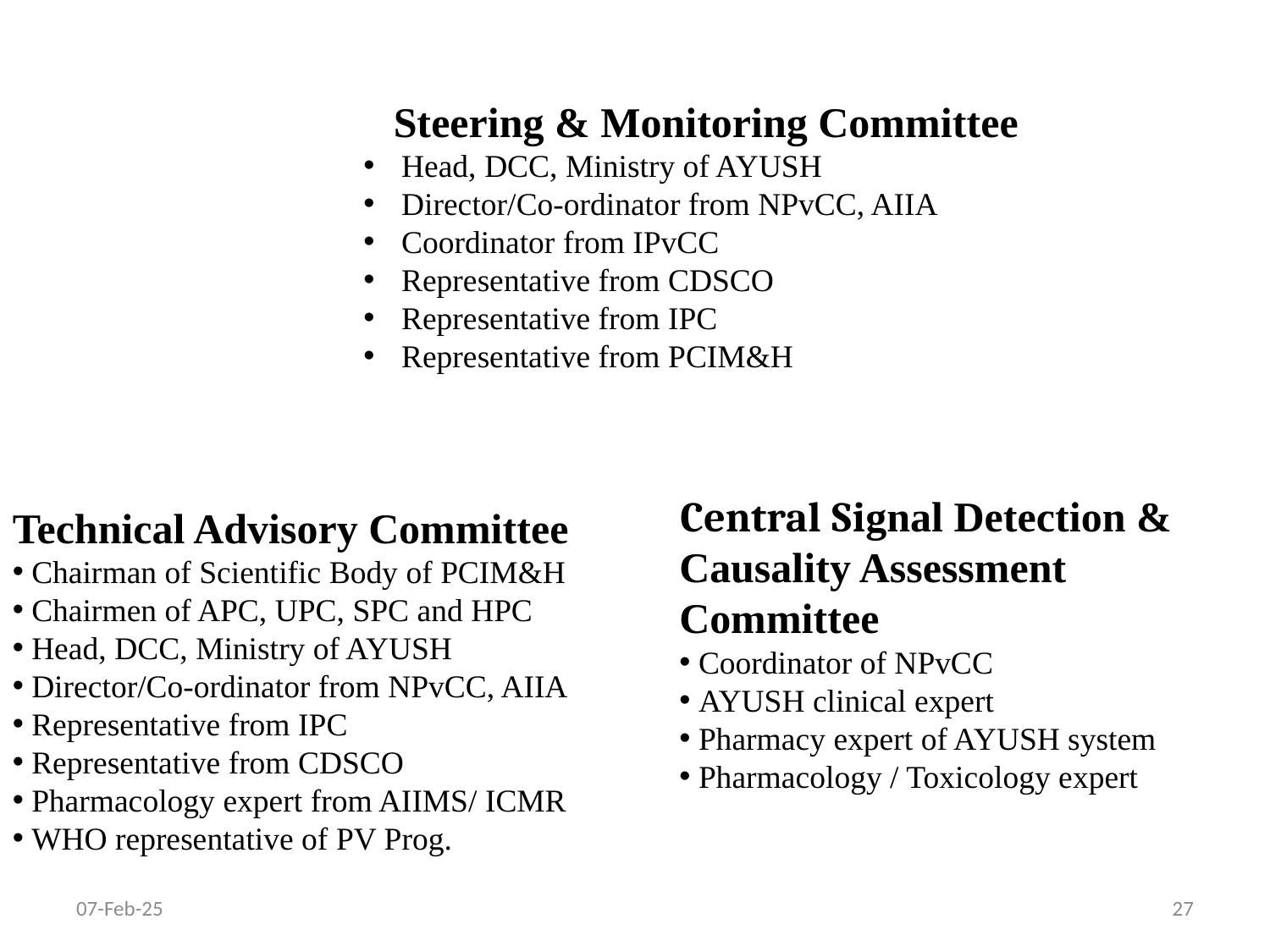

Steering & Monitoring Committee
 Head, DCC, Ministry of AYUSH
 Director/Co-ordinator from NPvCC, AIIA
 Coordinator from IPvCC
 Representative from CDSCO
 Representative from IPC
 Representative from PCIM&H

Technical Advisory Committee
 Chairman of Scientific Body of PCIM&H
 Chairmen of APC, UPC, SPC and HPC
 Head, DCC, Ministry of AYUSH
 Director/Co-ordinator from NPvCC, AIIA
 Representative from IPC
 Representative from CDSCO
 Pharmacology expert from AIIMS/ ICMR
 WHO representative of PV Prog.

Central Signal Detection & Causality Assessment Committee
 Coordinator of NPvCC
 AYUSH clinical expert
 Pharmacy expert of AYUSH system
 Pharmacology / Toxicology expert
07-Feb-25
27